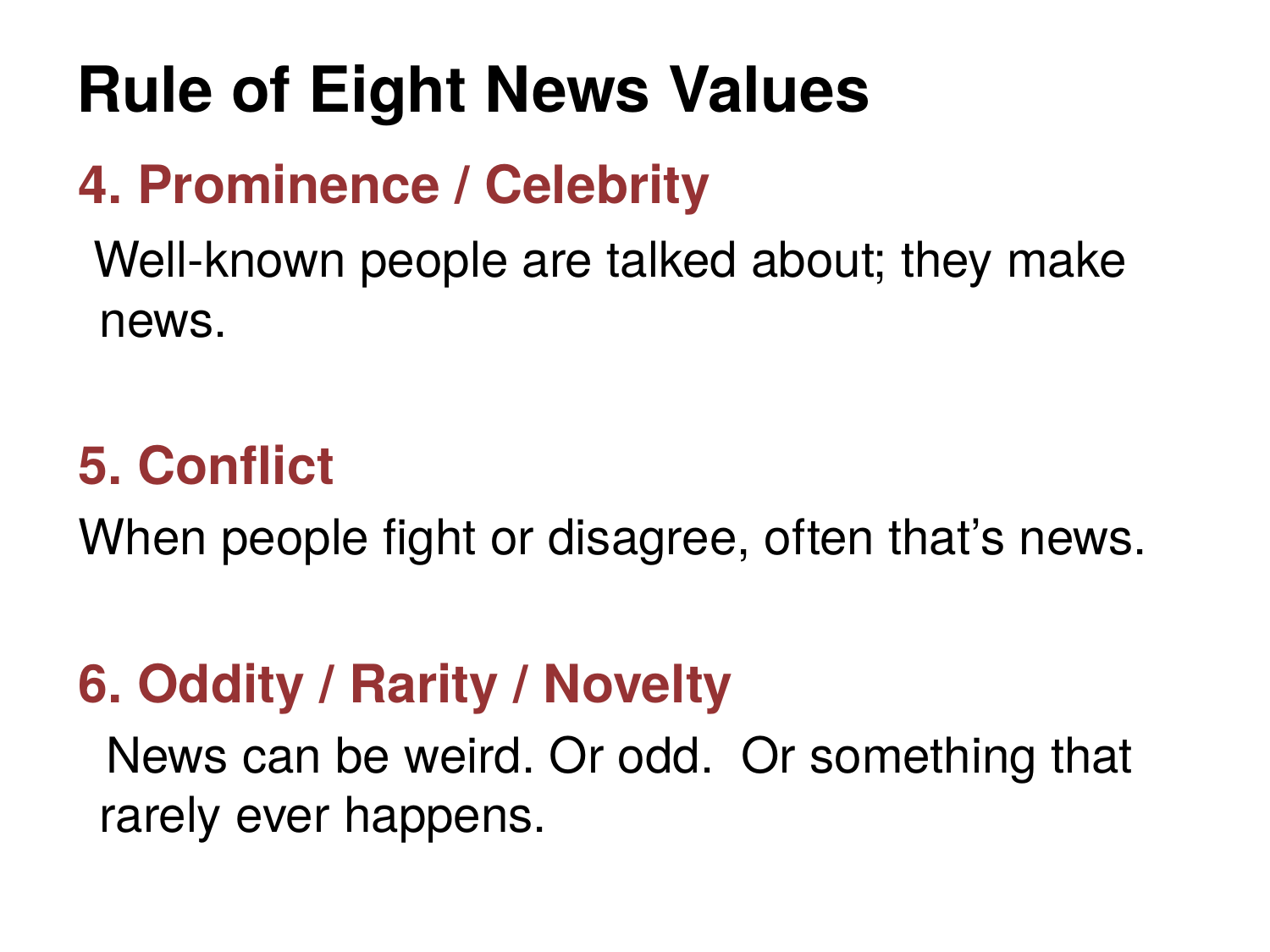

# Rule of Eight News Values
4. Prominence / Celebrity
 Well-known people are talked about; they make news.

5. Conflict
When people fight or disagree, often that’s news.

6. Oddity / Rarity / Novelty
  News can be weird. Or odd.  Or something that rarely ever happens.